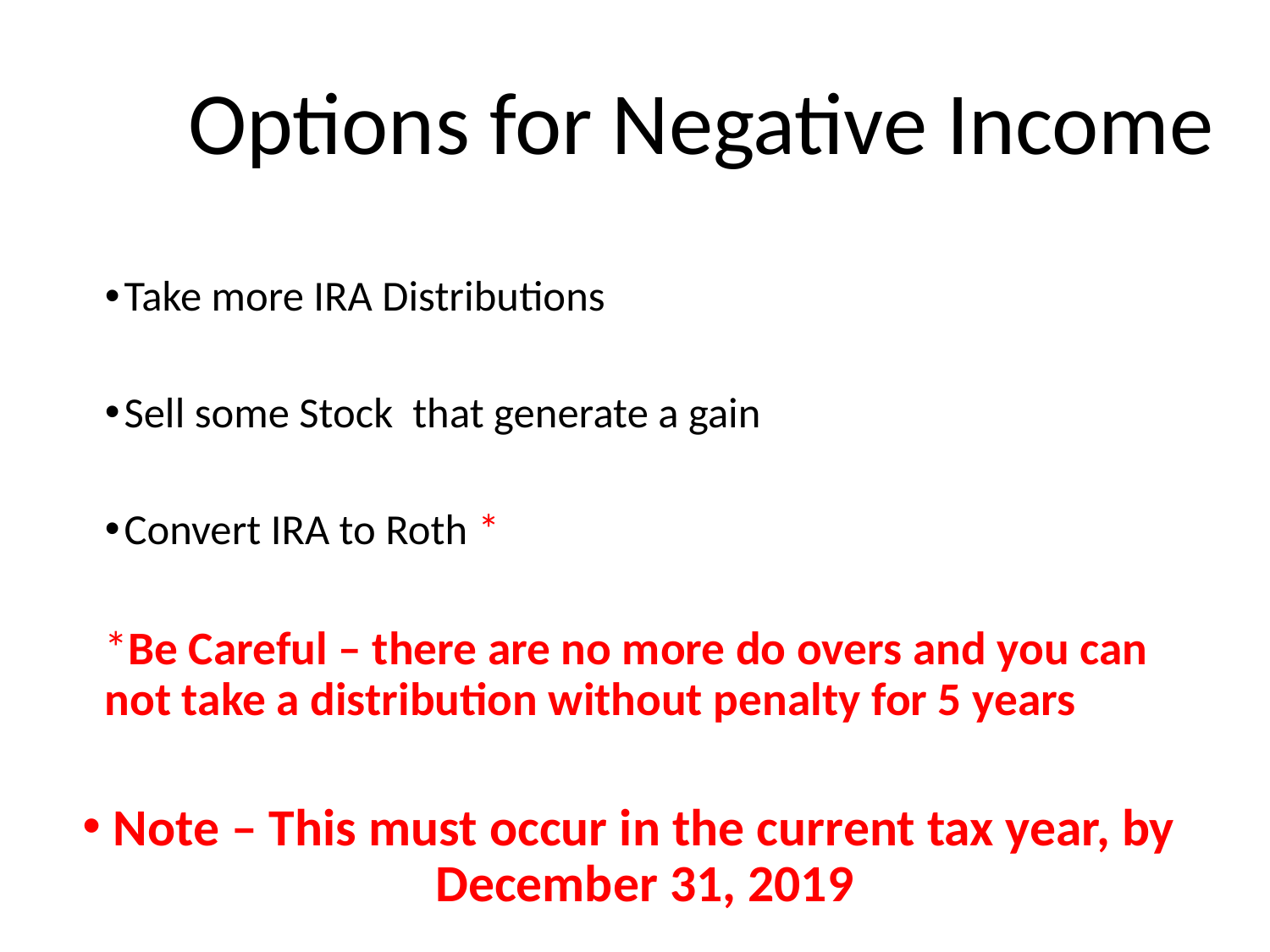

# Options for Negative Income

Take more IRA Distributions

Sell some Stock  that generate a gain

Convert IRA to Roth *

*Be Careful – there are no more do overs and you can not take a distribution without penalty for 5 years

Note – This must occur in the current tax year, by December 31, 2019